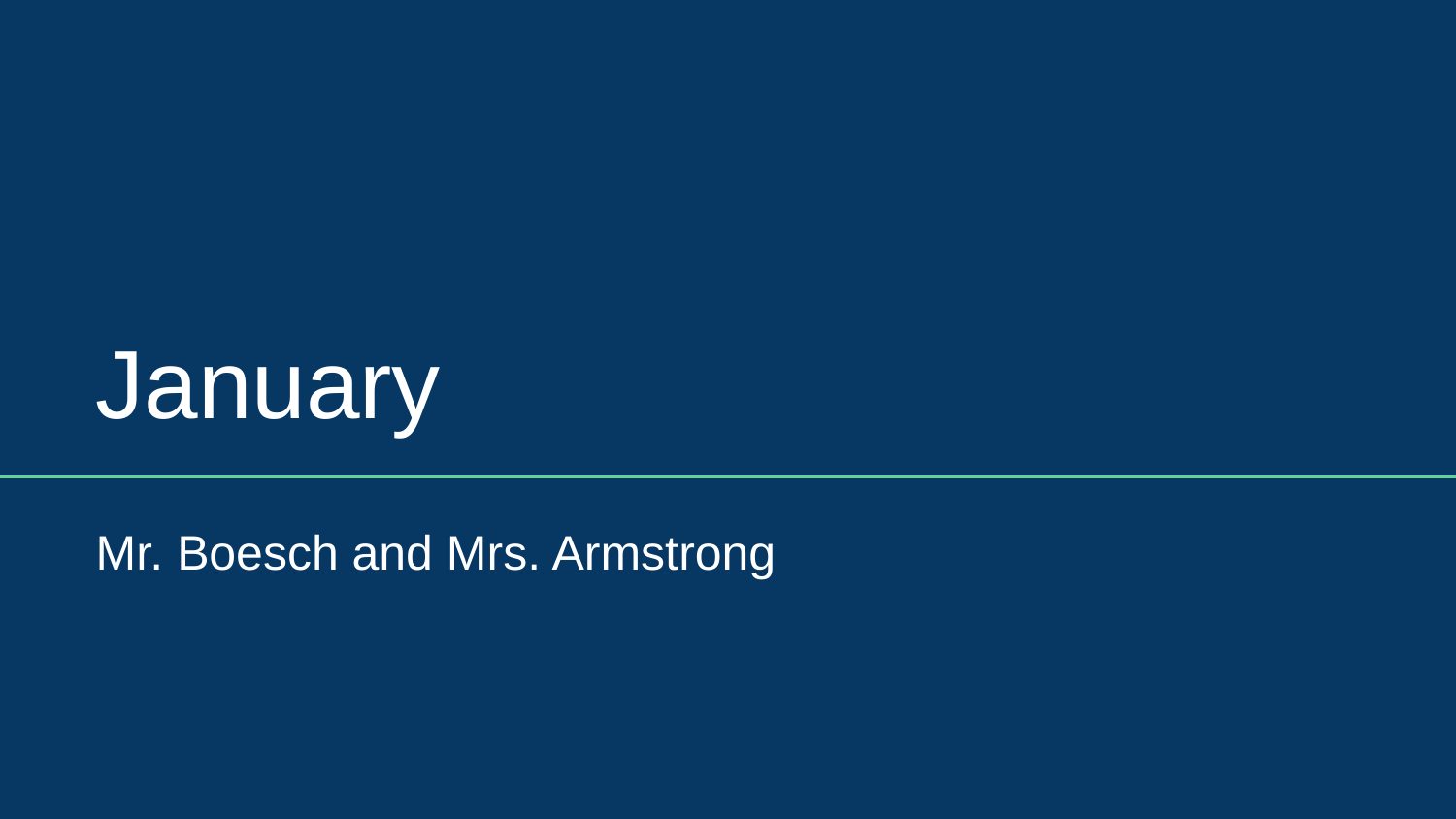

# January
Mr. Boesch and Mrs. Armstrong